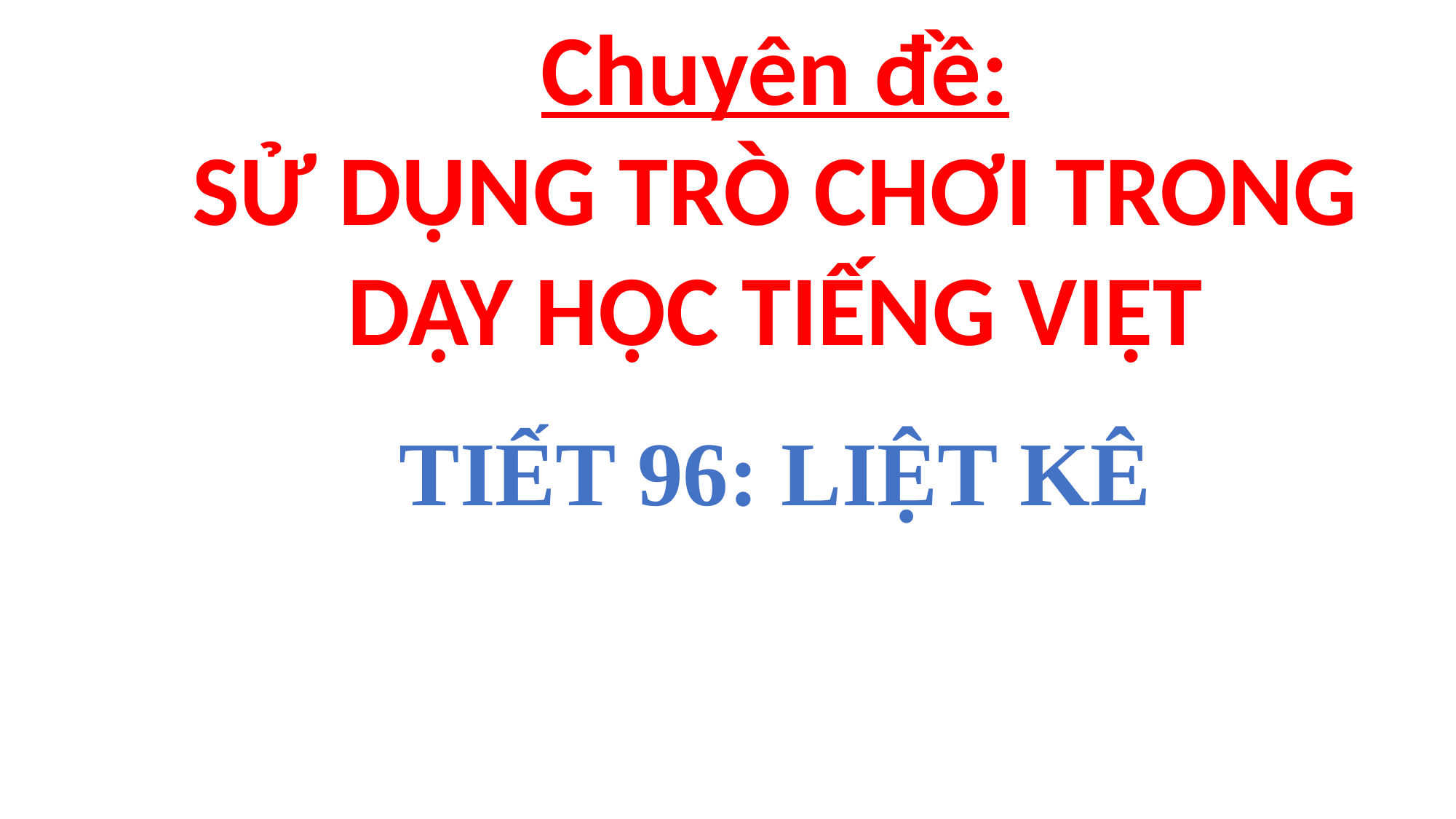

Chuyên đề:
SỬ DỤNG TRÒ CHƠI TRONG DẠY HỌC TIẾNG VIỆT
TIẾT 96: LIỆT KÊ